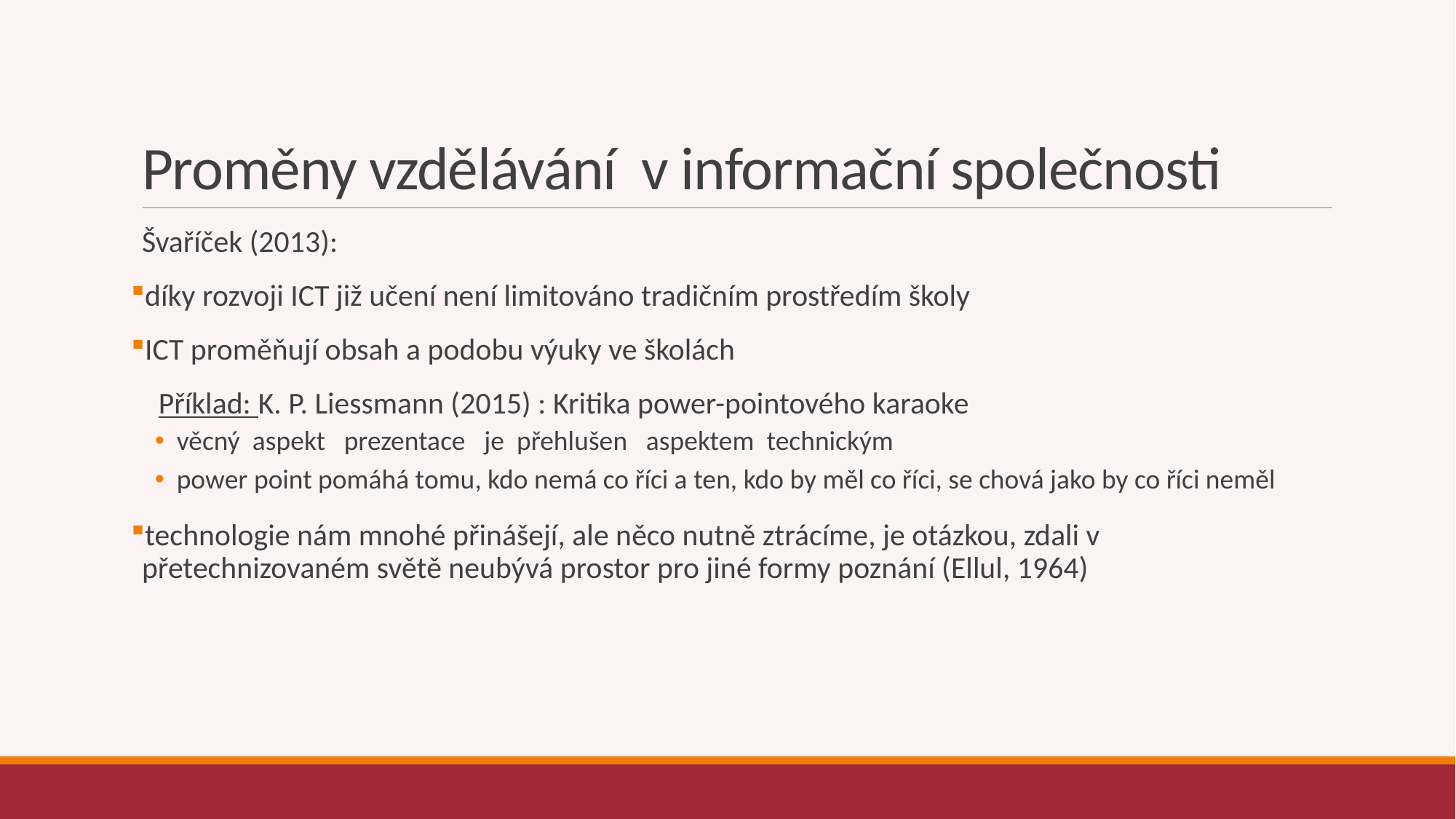

# Proměny vzdělávání  v informační společnosti
Švaříček (2013):
díky rozvoji ICT již učení není limitováno tradičním prostředím školy
ICT proměňují obsah a podobu výuky ve školách
    Příklad: K. P. Liessmann (2015) : Kritika power-pointového karaoke
věcný  aspekt   prezentace   je  přehlušen   aspektem  technickým
power point pomáhá tomu, kdo nemá co říci a ten, kdo by měl co říci, se chová jako by co říci neměl
technologie nám mnohé přinášejí, ale něco nutně ztrácíme, je otázkou, zdali v přetechnizovaném světě neubývá prostor pro jiné formy poznání (Ellul, 1964)